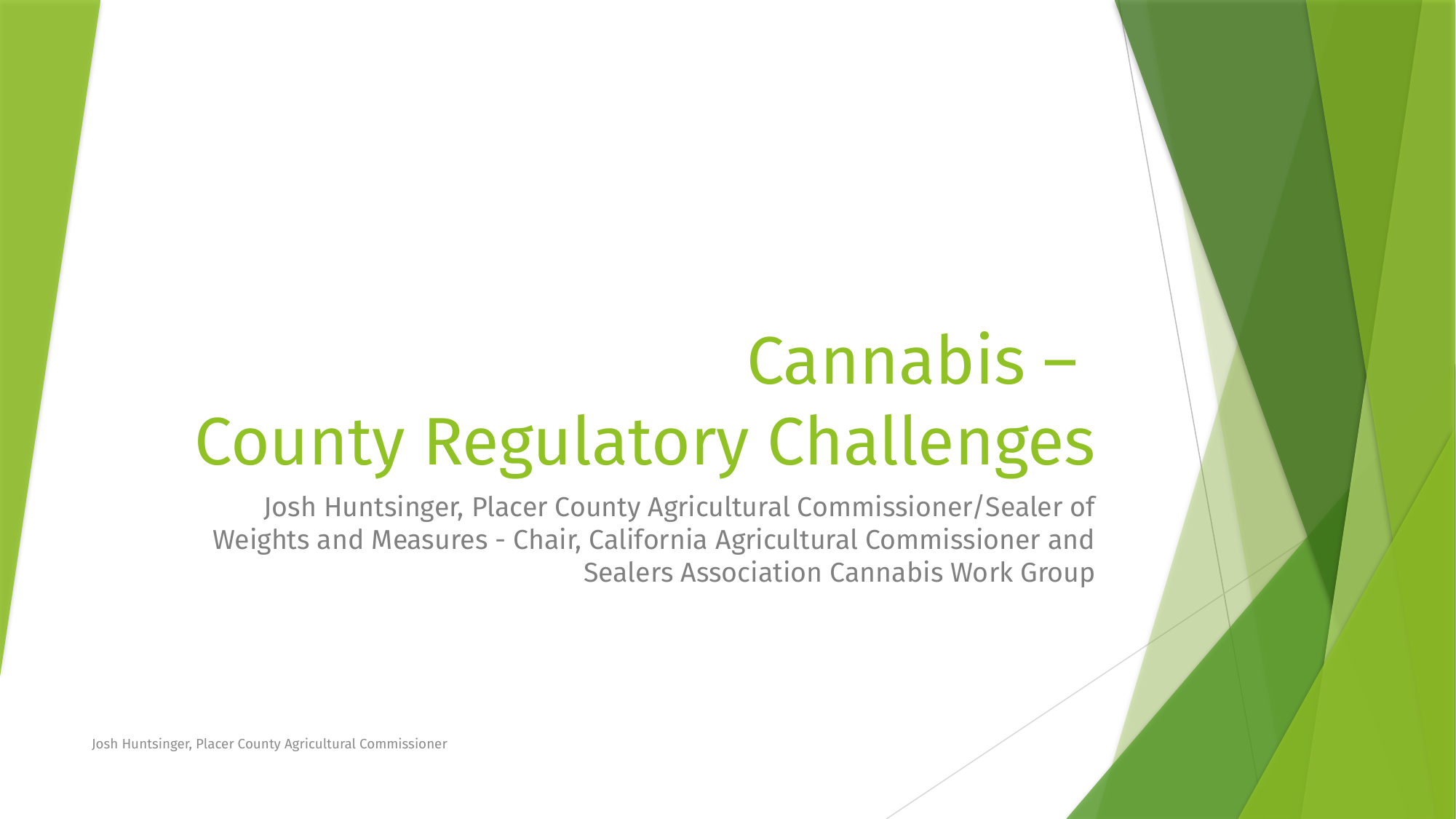

# Cannabis – County Regulatory Challenges
Josh Huntsinger, Placer County Agricultural Commissioner/Sealer of Weights and Measures - Chair, California Agricultural Commissioner and Sealers Association Cannabis Work Group
Josh Huntsinger, Placer County Agricultural Commissioner